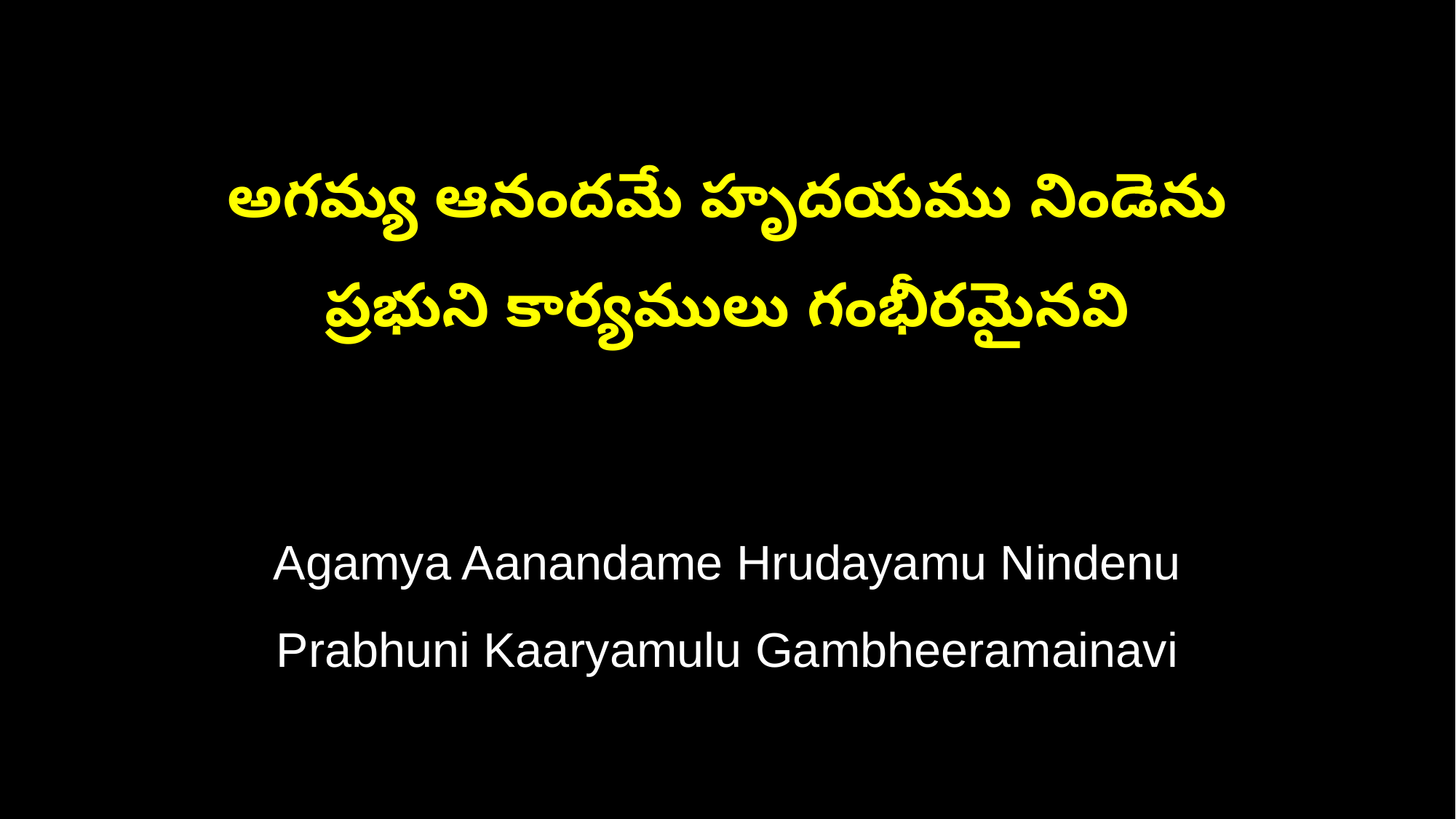

అగమ్య ఆనందమే హృదయము నిండెను
ప్రభుని కార్యములు గంభీరమైనవి
Agamya Aanandame Hrudayamu Nindenu
Prabhuni Kaaryamulu Gambheeramainavi